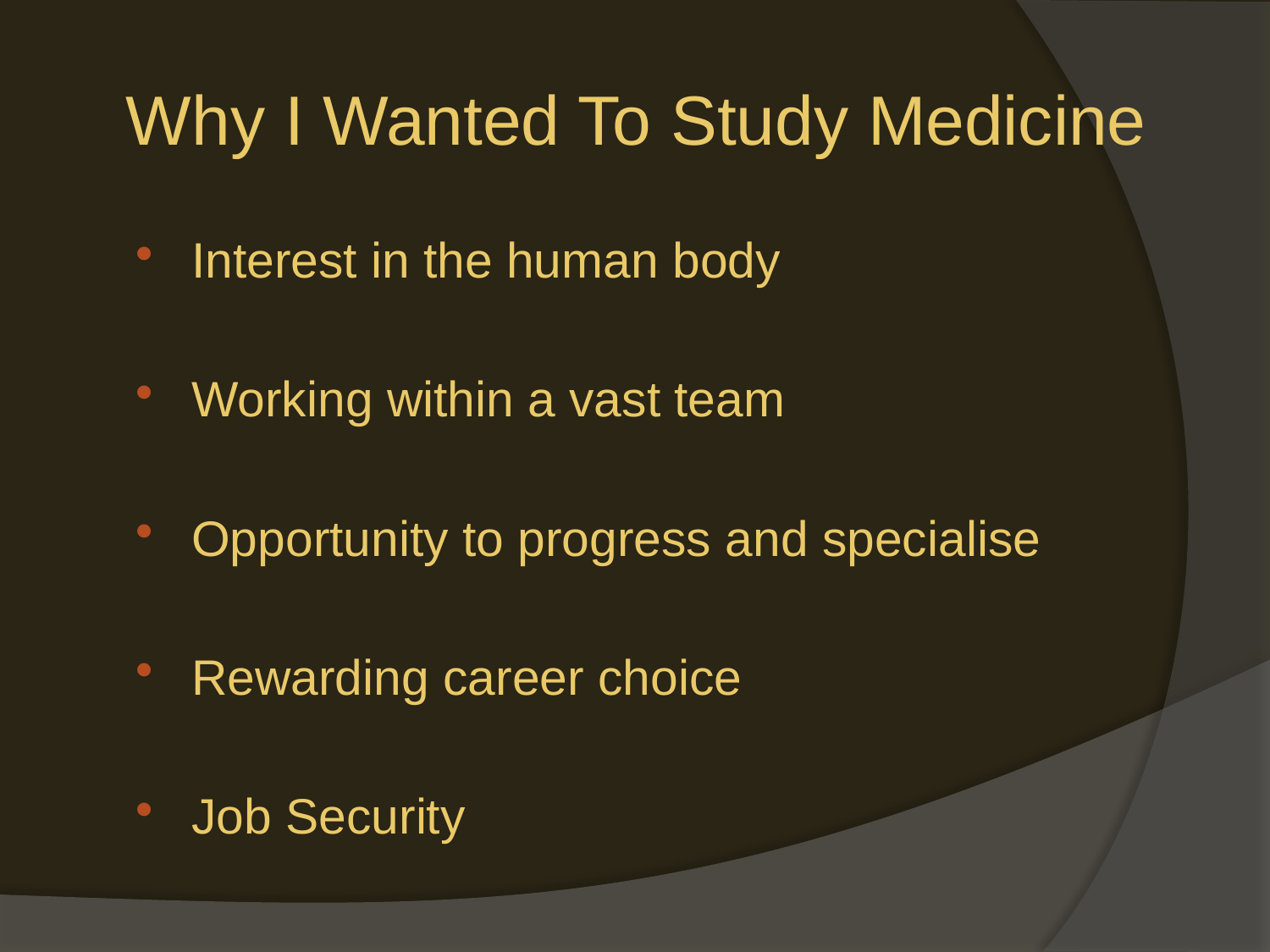

# Why I Wanted To Study Medicine
Interest in the human body

Working within a vast team

Opportunity to progress and specialise

Rewarding career choice

Job Security